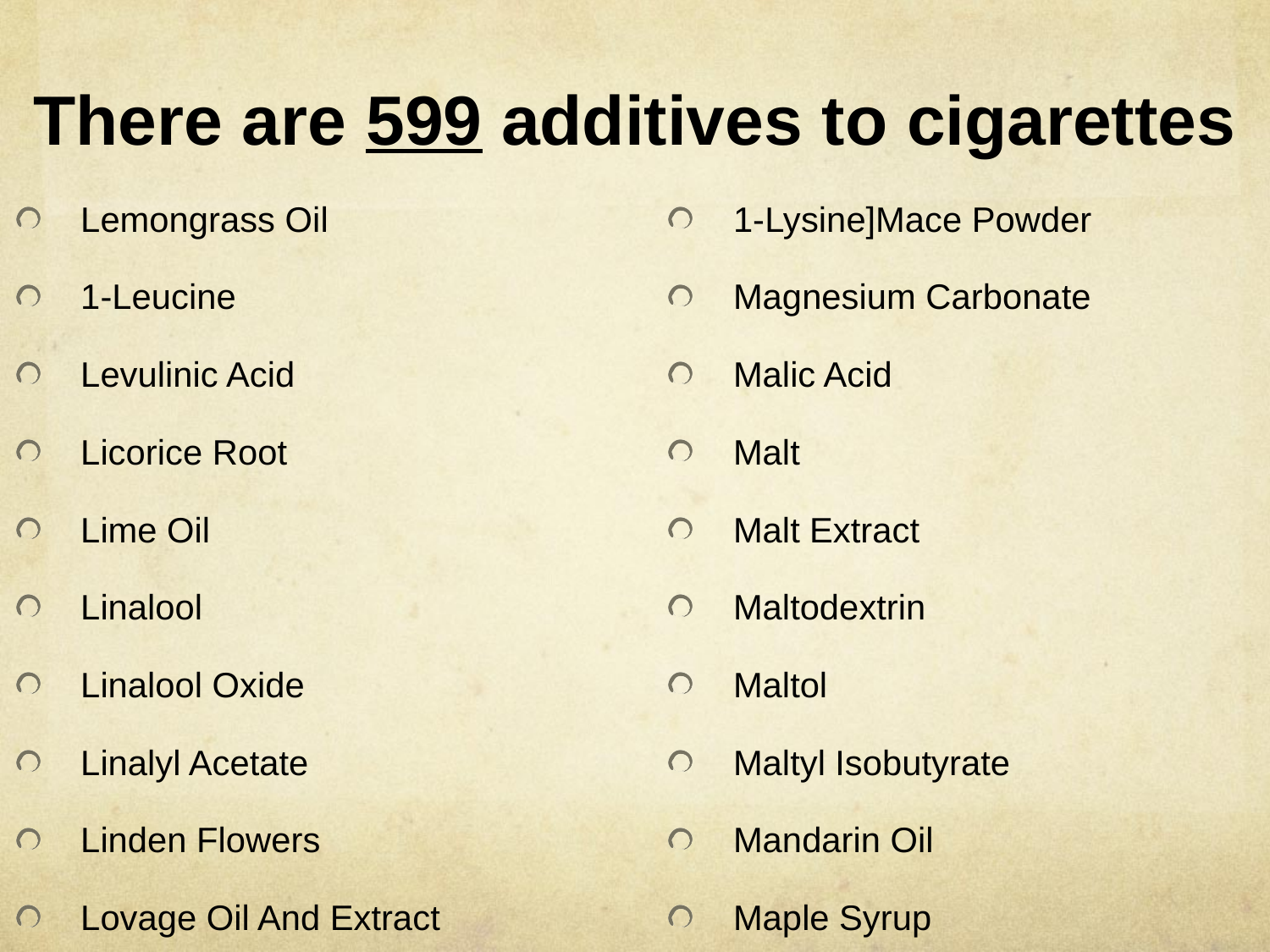

# There are 599 additives to cigarettes
Lemongrass Oil
1-Leucine
Levulinic Acid
Licorice Root
Lime Oil
Linalool
Linalool Oxide
Linalyl Acetate
Linden Flowers
Lovage Oil And Extract
1-Lysine]Mace Powder
Magnesium Carbonate
Malic Acid
Malt
Malt Extract
Maltodextrin
Maltol
Maltyl Isobutyrate
Mandarin Oil
Maple Syrup